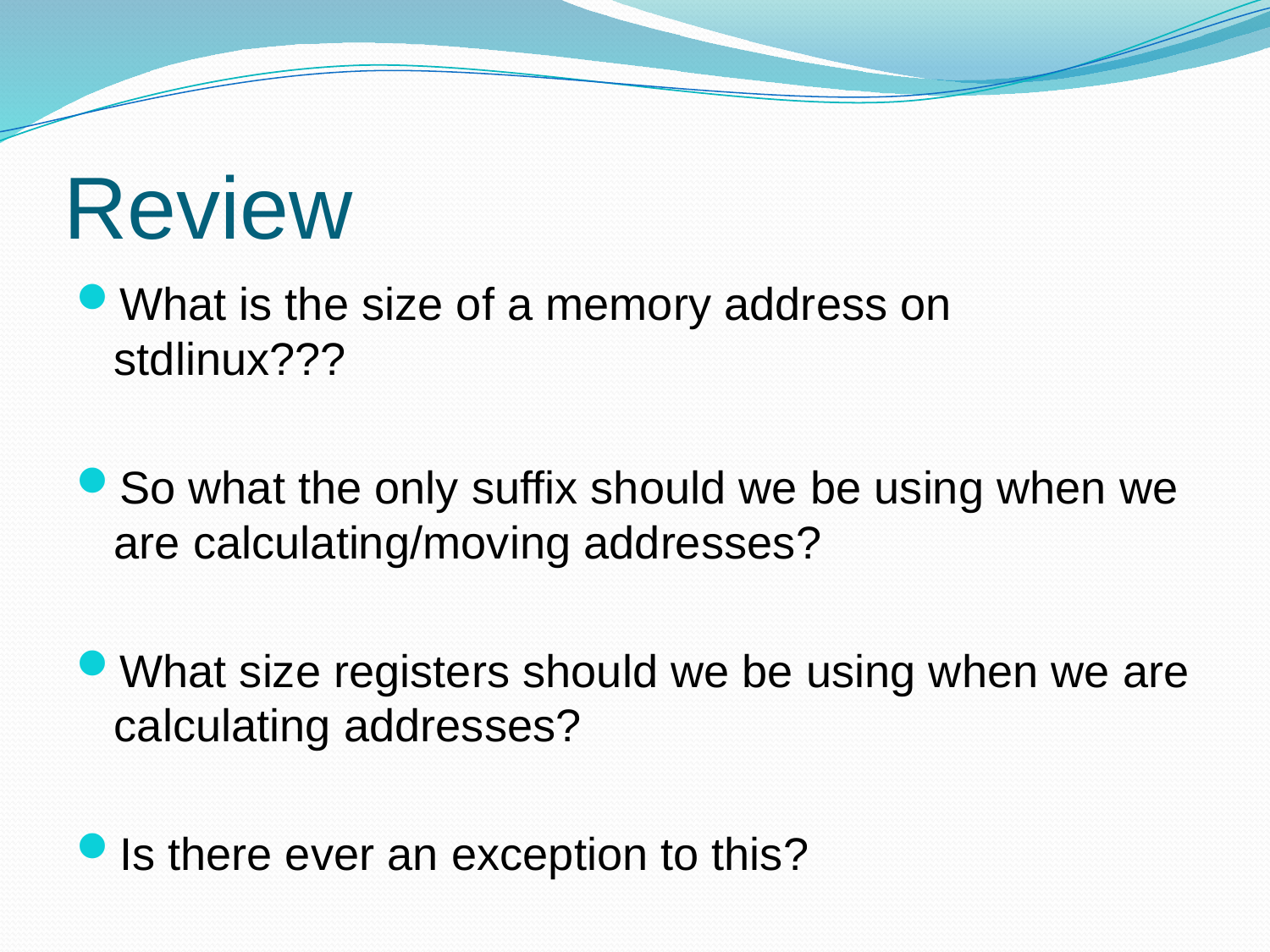

# Review
What is the size of a memory address on stdlinux???

So what the only suffix should we be using when we are calculating/moving addresses?

What size registers should we be using when we are calculating addresses?

Is there ever an exception to this?